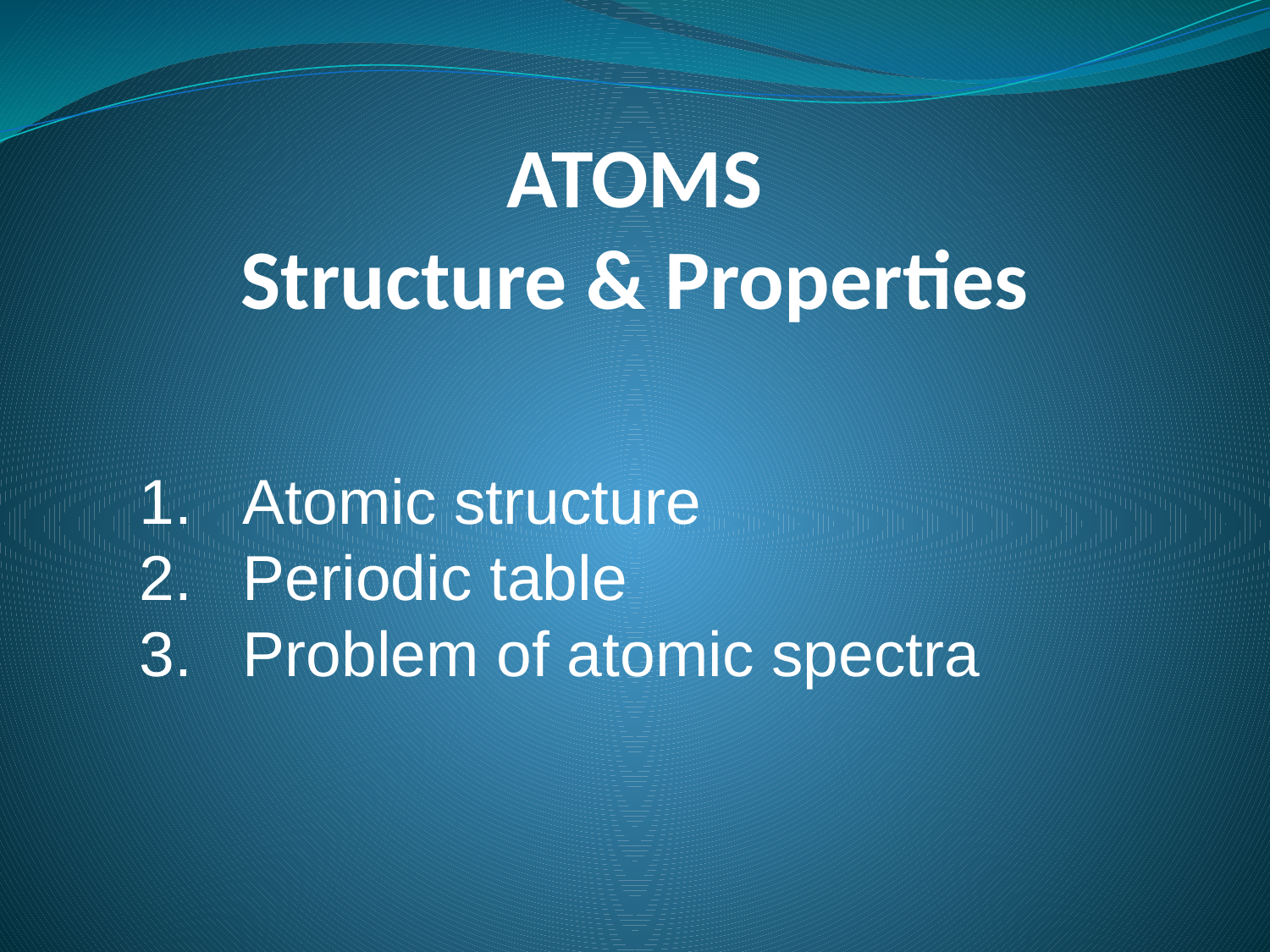

ATOMS
Structure & Properties

Atomic structure
Periodic table
Problem of atomic spectra